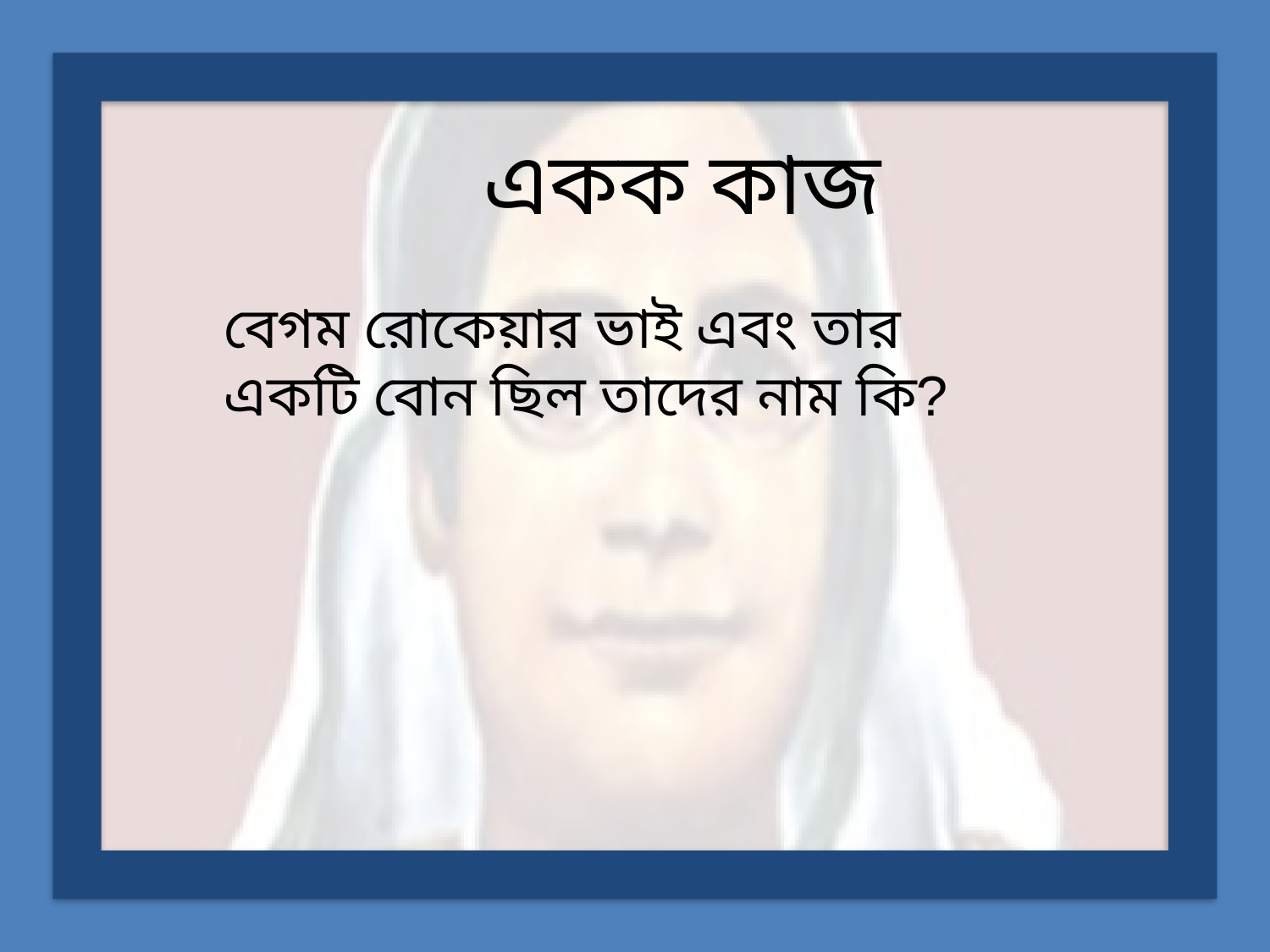

# একক কাজ
বেগম রোকেয়ার ভাই এবং তার একটি বোন ছিল তাদের নাম কি?